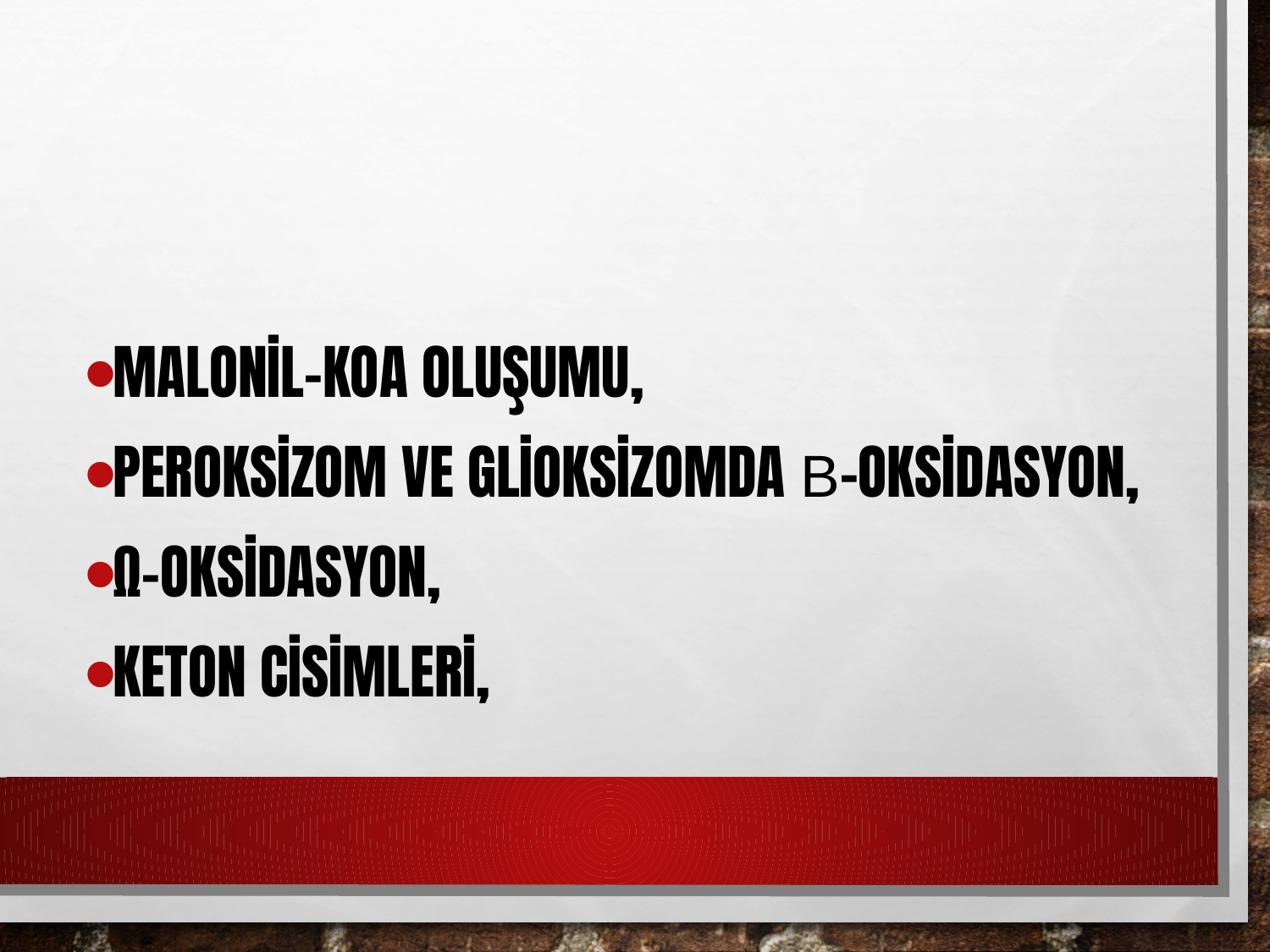

Malonil-KoA oluşumu,
Peroksizom ve glioksizomda β-oksidasyon,
Ω-oksidasyon,
Keton Cisimleri,